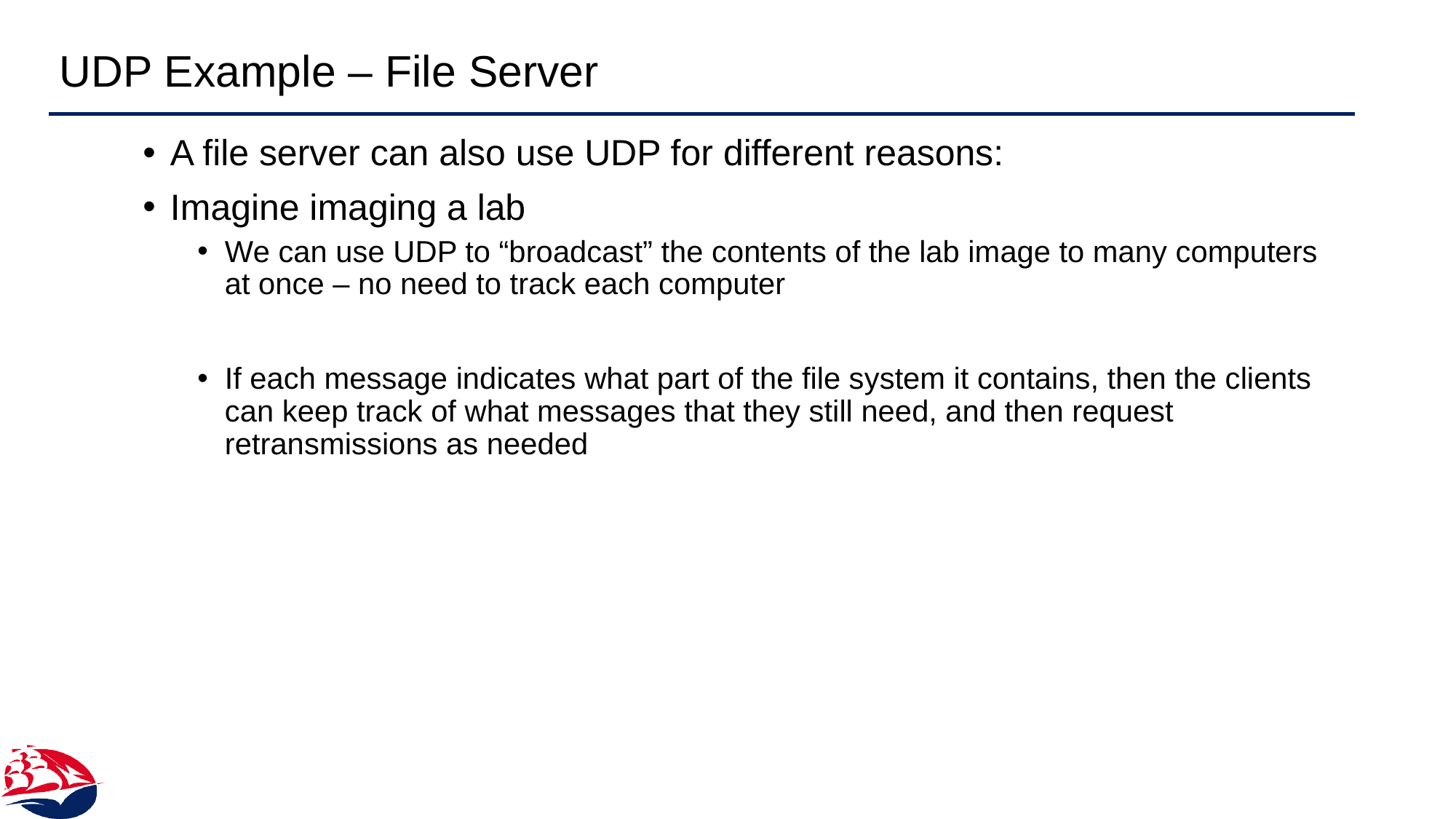

# UDP Example – File Server
A file server can also use UDP for different reasons:
Imagine imaging a lab
We can use UDP to “broadcast” the contents of the lab image to many computers at once – no need to track each computer

If each message indicates what part of the file system it contains, then the clients can keep track of what messages that they still need, and then request retransmissions as needed